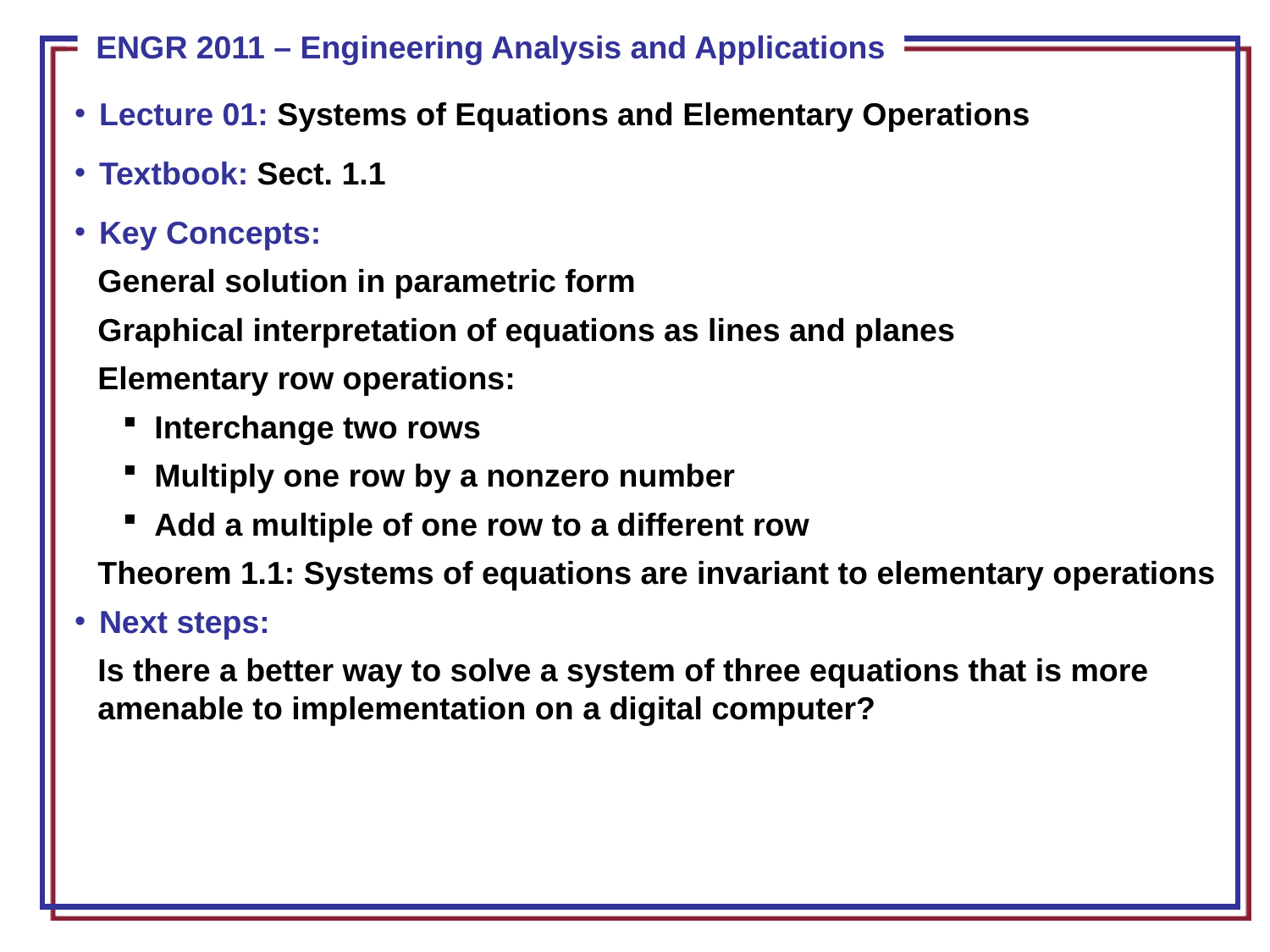

Lecture 01: Systems of Equations and Elementary Operations
Textbook: Sect. 1.1
Key Concepts:
General solution in parametric form
Graphical interpretation of equations as lines and planes
Elementary row operations:
Interchange two rows
Multiply one row by a nonzero number
Add a multiple of one row to a different row
Theorem 1.1: Systems of equations are invariant to elementary operations
Next steps:
Is there a better way to solve a system of three equations that is more amenable to implementation on a digital computer?